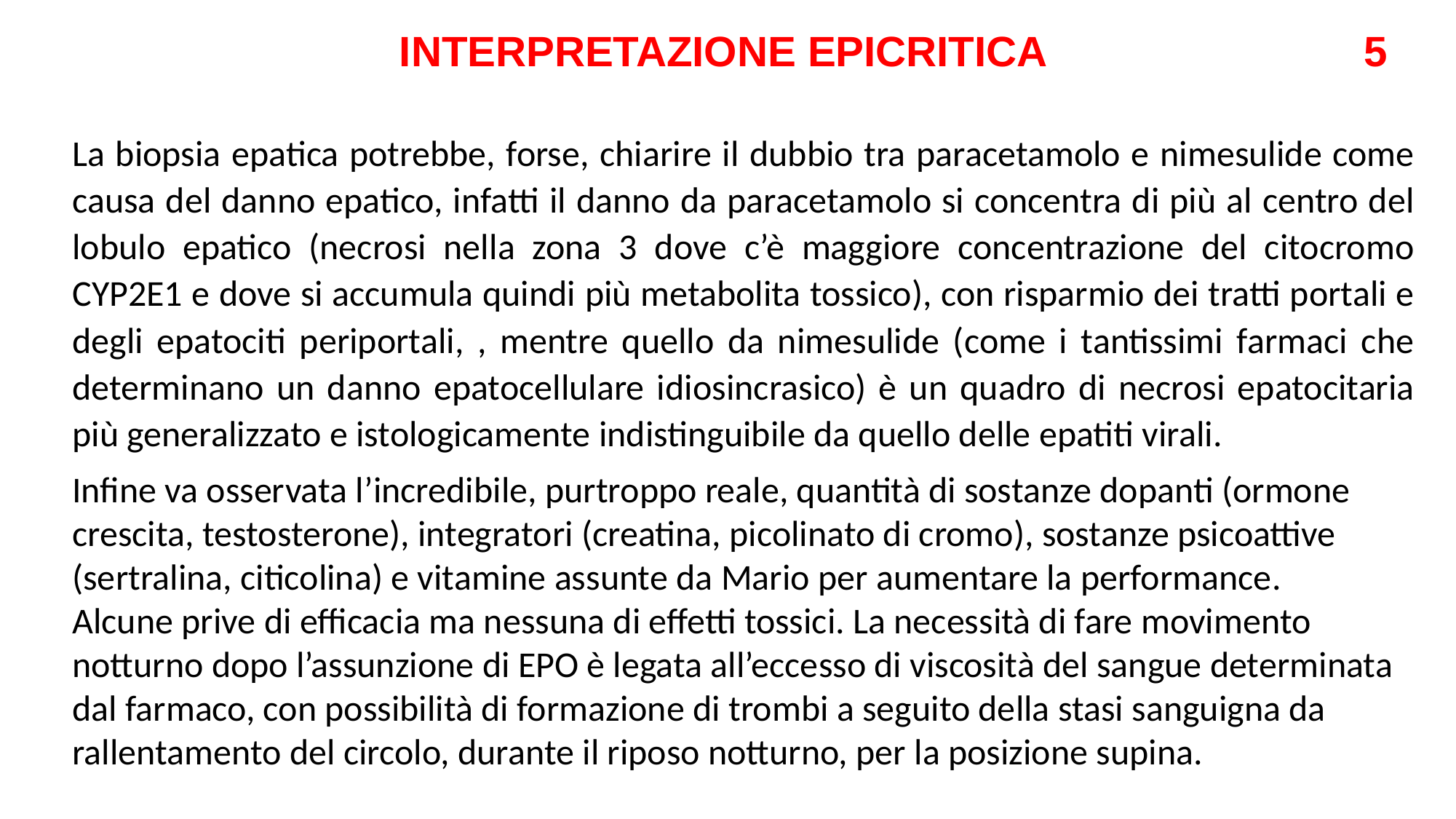

INTERPRETAZIONE EPICRITICA
5
La biopsia epatica potrebbe, forse, chiarire il dubbio tra paracetamolo e nimesulide come causa del danno epatico, infatti il danno da paracetamolo si concentra di più al centro del lobulo epatico (necrosi nella zona 3 dove c’è maggiore concentrazione del citocromo CYP2E1 e dove si accumula quindi più metabolita tossico), con risparmio dei tratti portali e degli epatociti periportali, , mentre quello da nimesulide (come i tantissimi farmaci che determinano un danno epatocellulare idiosincrasico) è un quadro di necrosi epatocitaria più generalizzato e istologicamente indistinguibile da quello delle epatiti virali.
Infine va osservata l’incredibile, purtroppo reale, quantità di sostanze dopanti (ormone crescita, testosterone), integratori (creatina, picolinato di cromo), sostanze psicoattive (sertralina, citicolina) e vitamine assunte da Mario per aumentare la performance.
Alcune prive di efficacia ma nessuna di effetti tossici. La necessità di fare movimento notturno dopo l’assunzione di EPO è legata all’eccesso di viscosità del sangue determinata dal farmaco, con possibilità di formazione di trombi a seguito della stasi sanguigna da rallentamento del circolo, durante il riposo notturno, per la posizione supina.